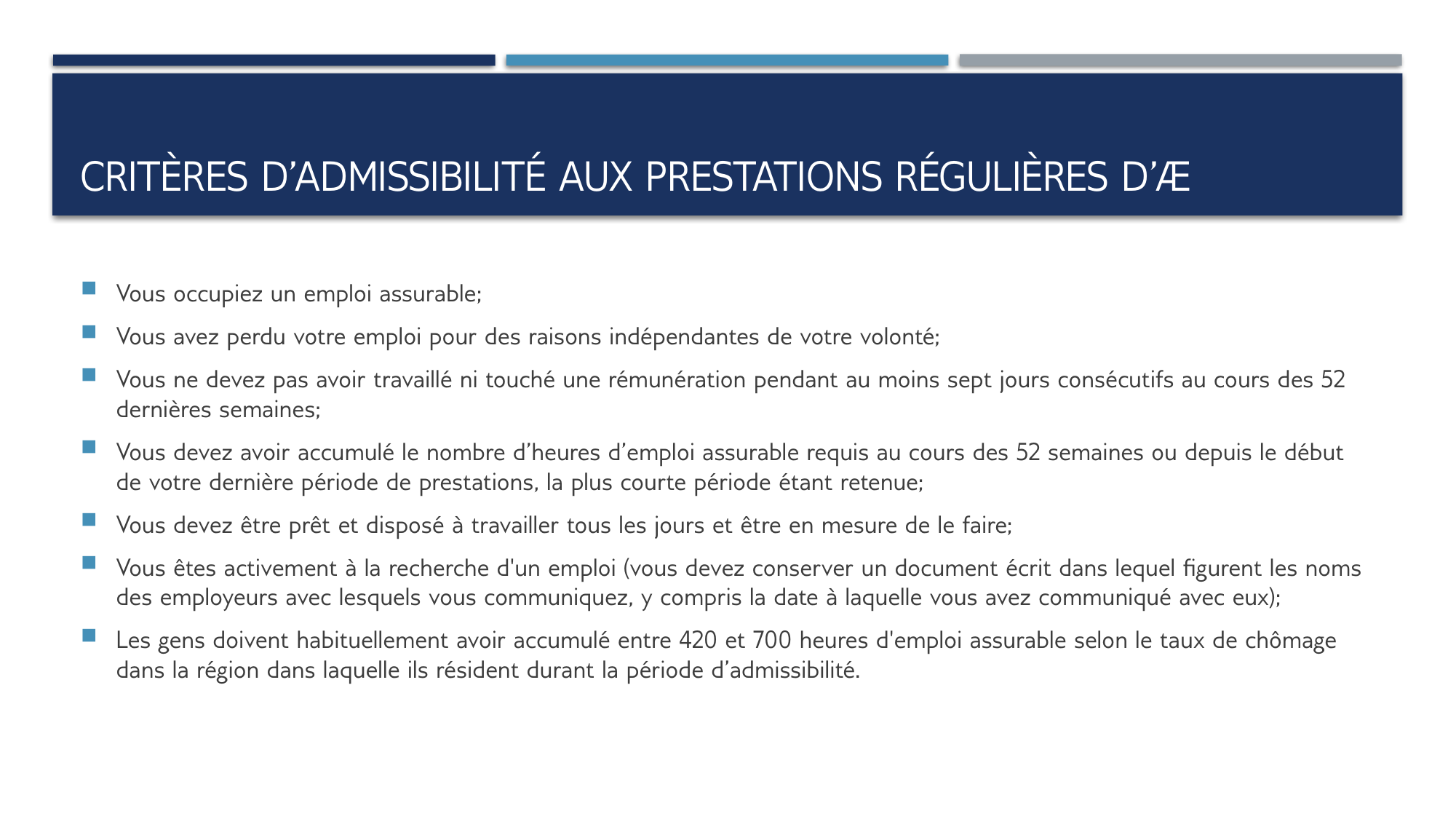

# CritÈrES D’ADMISSibilitÉ AUX PRESTATIONS RÉGULIÈRES D’AE
Vous occupiez un emploi assurable;
Vous avez perdu votre emploi pour des raisons indépendantes de votre volonté;
Vous ne devez pas avoir travaillé ni touché une rémunération pendant au moins sept jours consécutifs au cours des 52 dernières semaines;
Vous devez avoir accumulé le nombre d’heures d’emploi assurable requis au cours des 52 semaines ou depuis le début de votre dernière période de prestations, la plus courte période étant retenue;
Vous devez être prêt et disposé à travailler tous les jours et être en mesure de le faire;
Vous êtes activement à la recherche d'un emploi (vous devez conserver un document écrit dans lequel figurent les noms des employeurs avec lesquels vous communiquez, y compris la date à laquelle vous avez communiqué avec eux);
Les gens doivent habituellement avoir accumulé entre 420 et 700 heures d'emploi assurable selon le taux de chômage dans la région dans laquelle ils résident durant la période d’admissibilité.